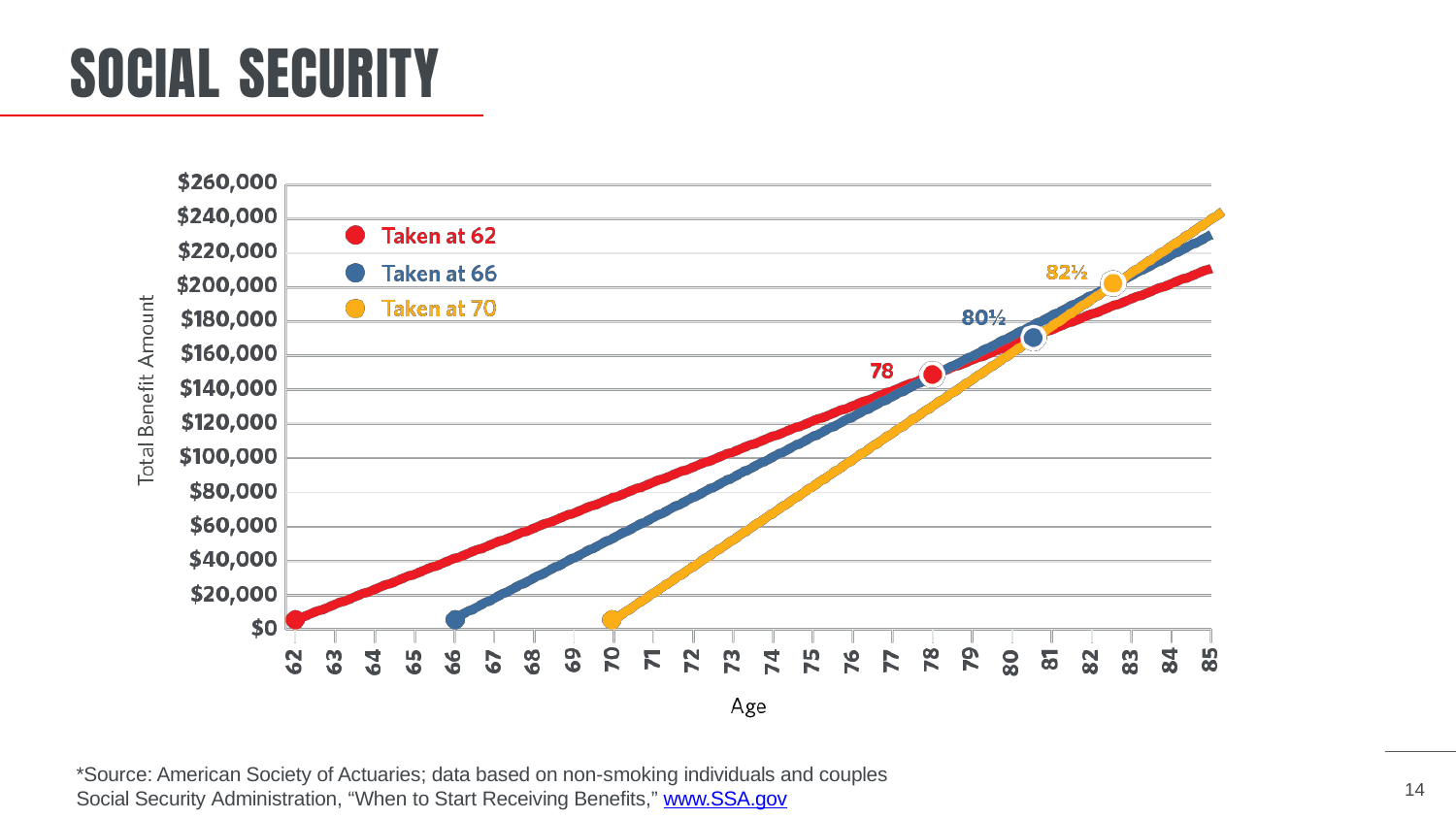

# SOCIAL SECURITY

*Source: American Society of Actuaries; data based on non-smoking individuals and couples  Social Security Administration, “When to Start Receiving Benefits,” www.SSA.gov
14